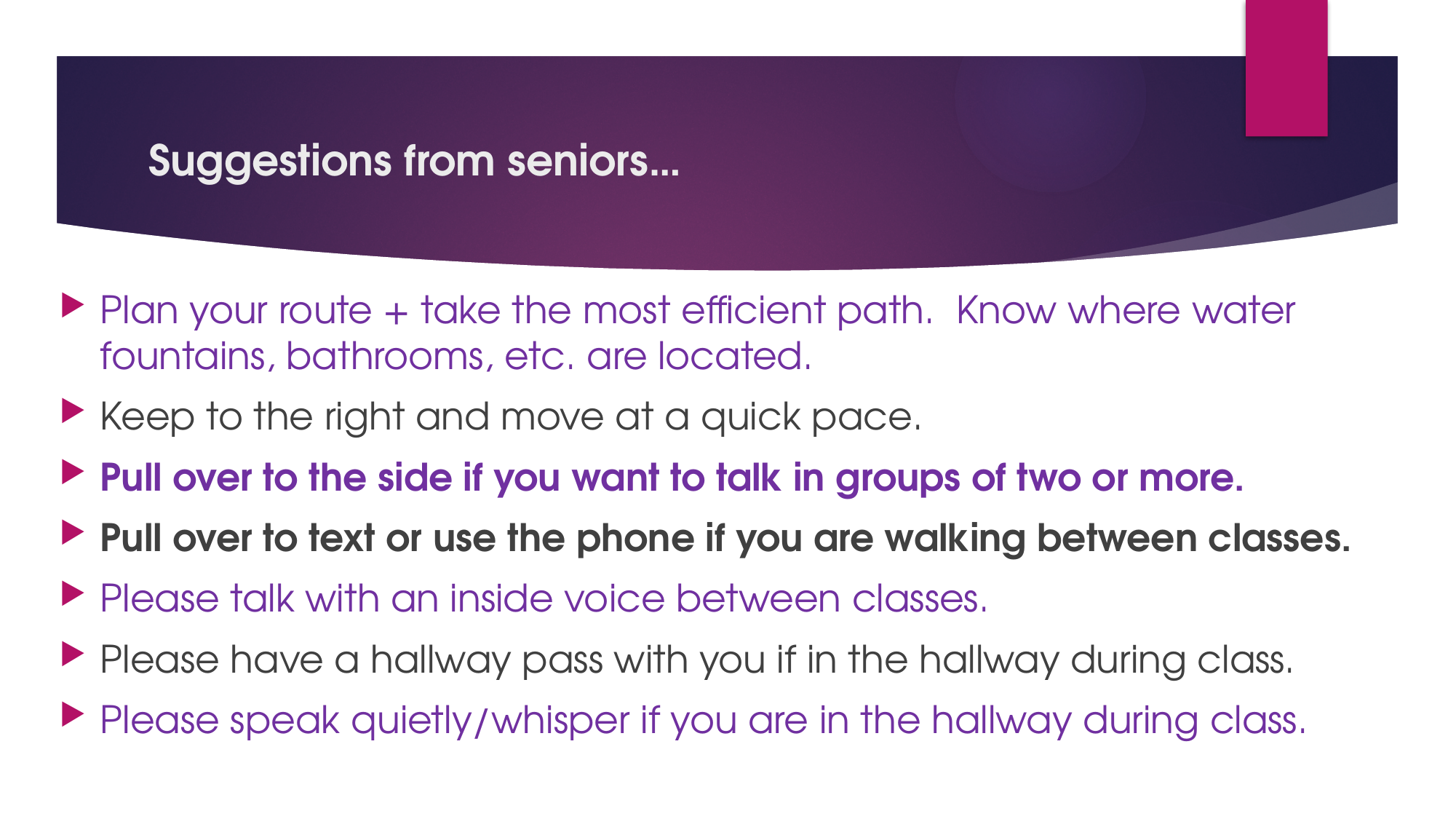

# Suggestions from seniors…
Plan your route + take the most efficient path.  Know where water fountains, bathrooms, etc. are located.
Keep to the right and move at a quick pace.
Pull over to the side if you want to talk in groups of two or more.
Pull over to text or use the phone if you are walking between classes.
Please talk with an inside voice between classes.
Please have a hallway pass with you if in the hallway during class.
Please speak quietly/whisper if you are in the hallway during class.